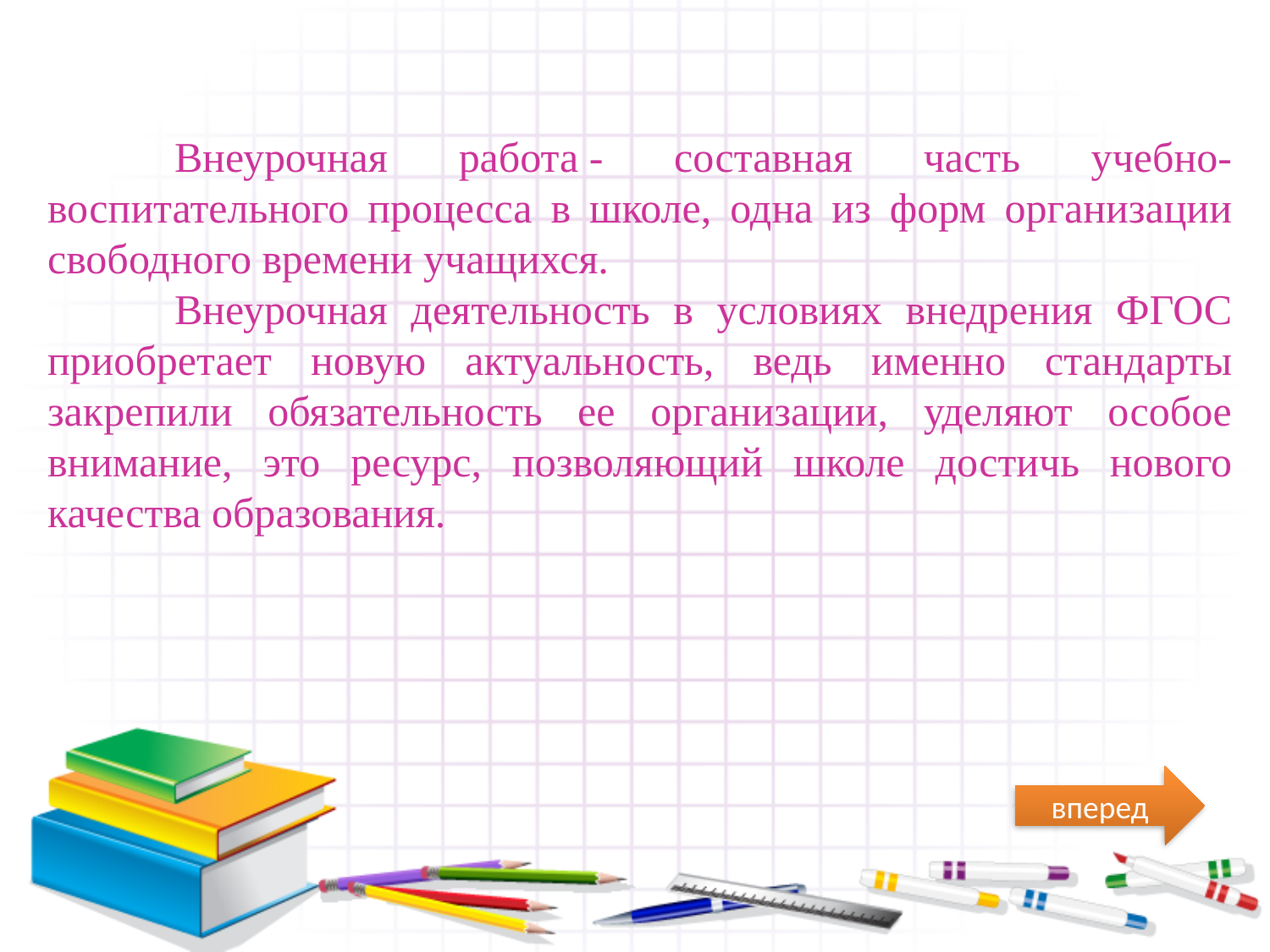

Внеурочная работа - составная часть учебно-воспитательного процесса в школе, одна из форм организации свободного времени учащихся.
	Внеурочная деятельность в условиях внедрения ФГОС приобретает новую актуальность, ведь именно стандарты закрепили обязательность ее организации, уделяют особое внимание, это ресурс, позволяющий школе достичь нового качества образования.
вперед